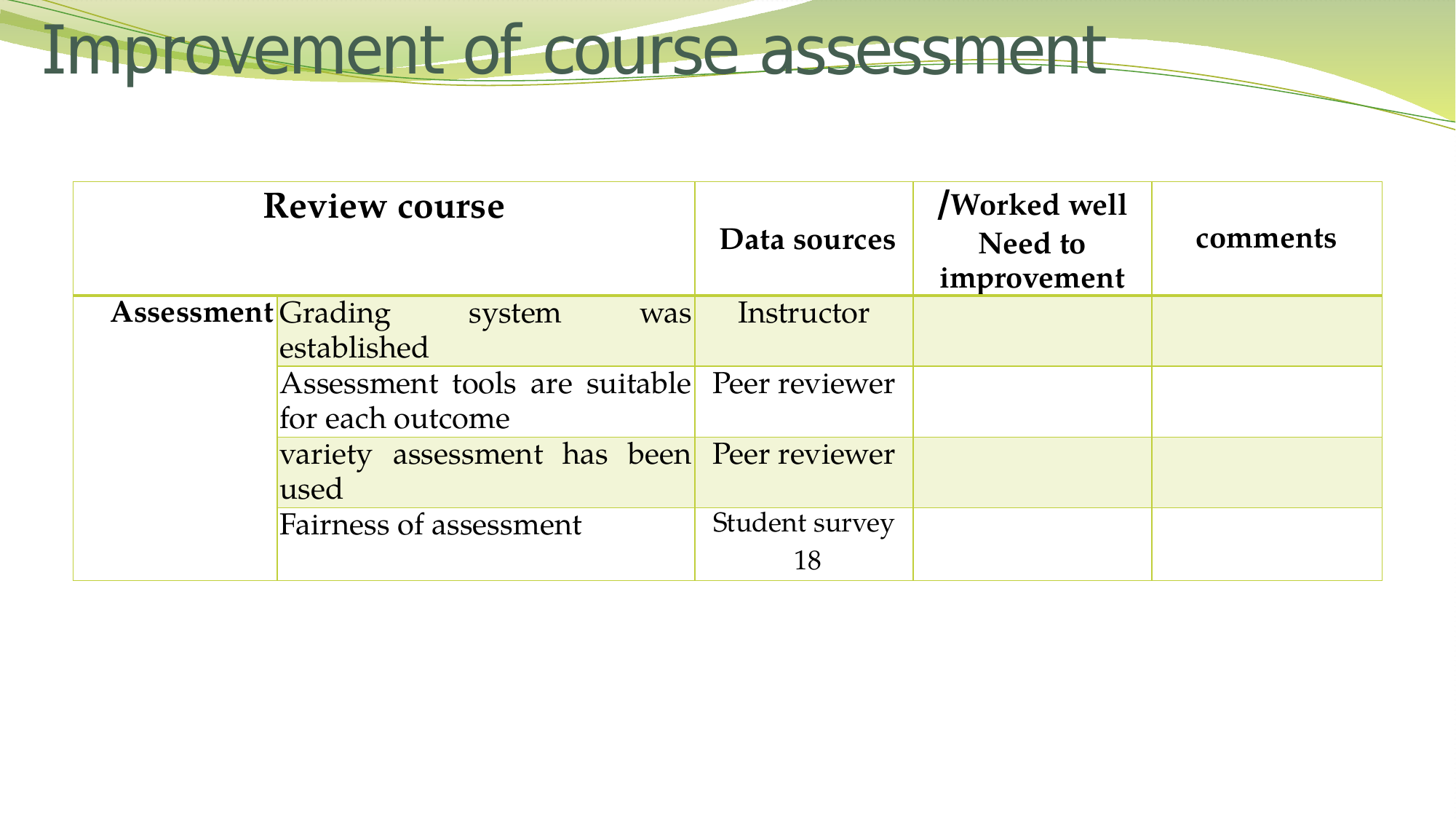

# Improvement of course assessment
| Review course |  | Data sources | Worked well/ Need to improvement | comments |
| --- | --- | --- | --- | --- |
| Assessment | Grading system was established | Instructor |  |  |
|  | Assessment tools are suitable for each outcome | Peer reviewer |  |  |
|  | variety assessment has been used | Peer reviewer |  |  |
|  | Fairness of assessment | Student survey 18 |  |  |